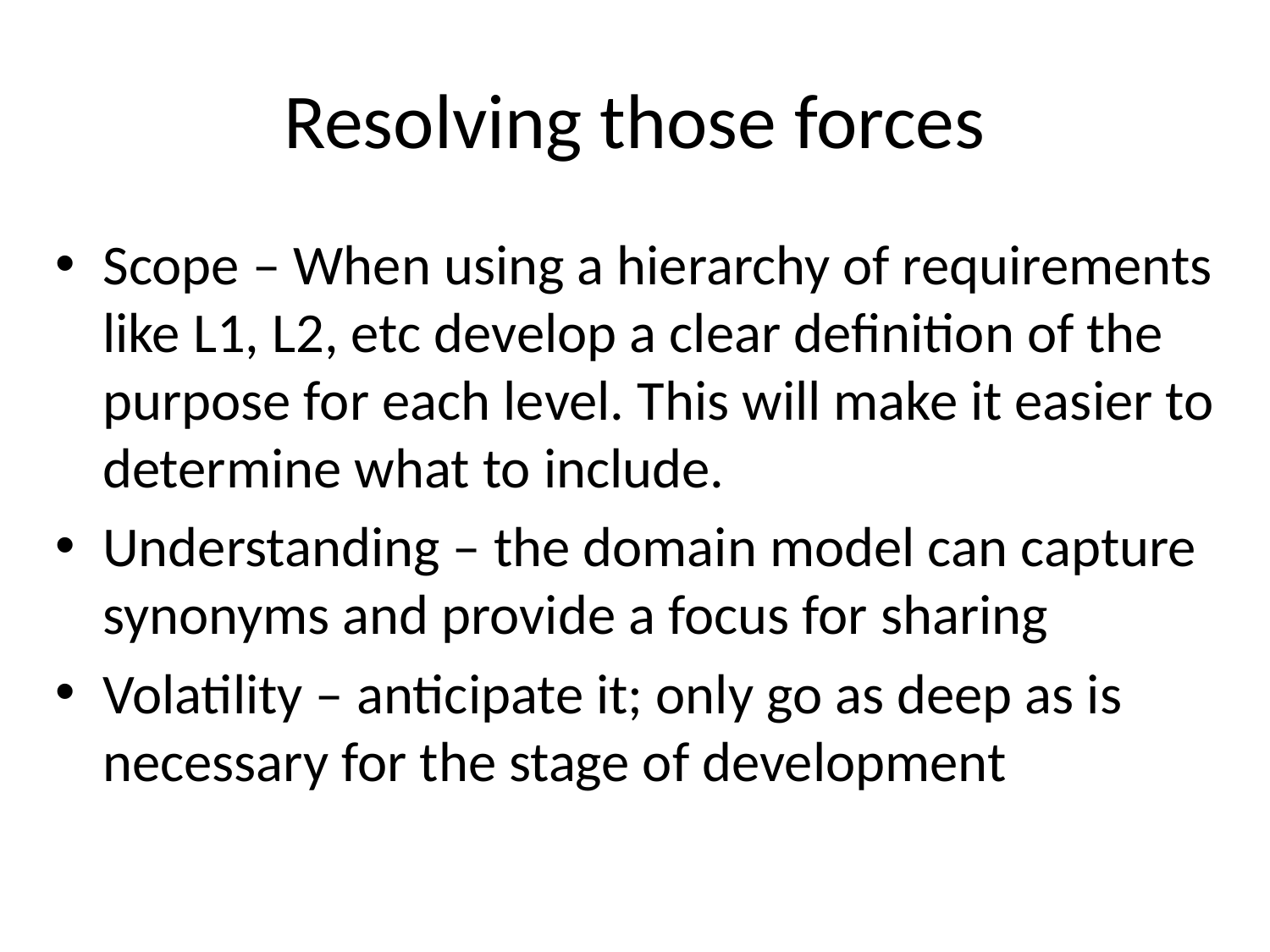

# Resolving those forces
Scope – When using a hierarchy of requirements like L1, L2, etc develop a clear definition of the purpose for each level. This will make it easier to determine what to include.
Understanding – the domain model can capture synonyms and provide a focus for sharing
Volatility – anticipate it; only go as deep as is necessary for the stage of development